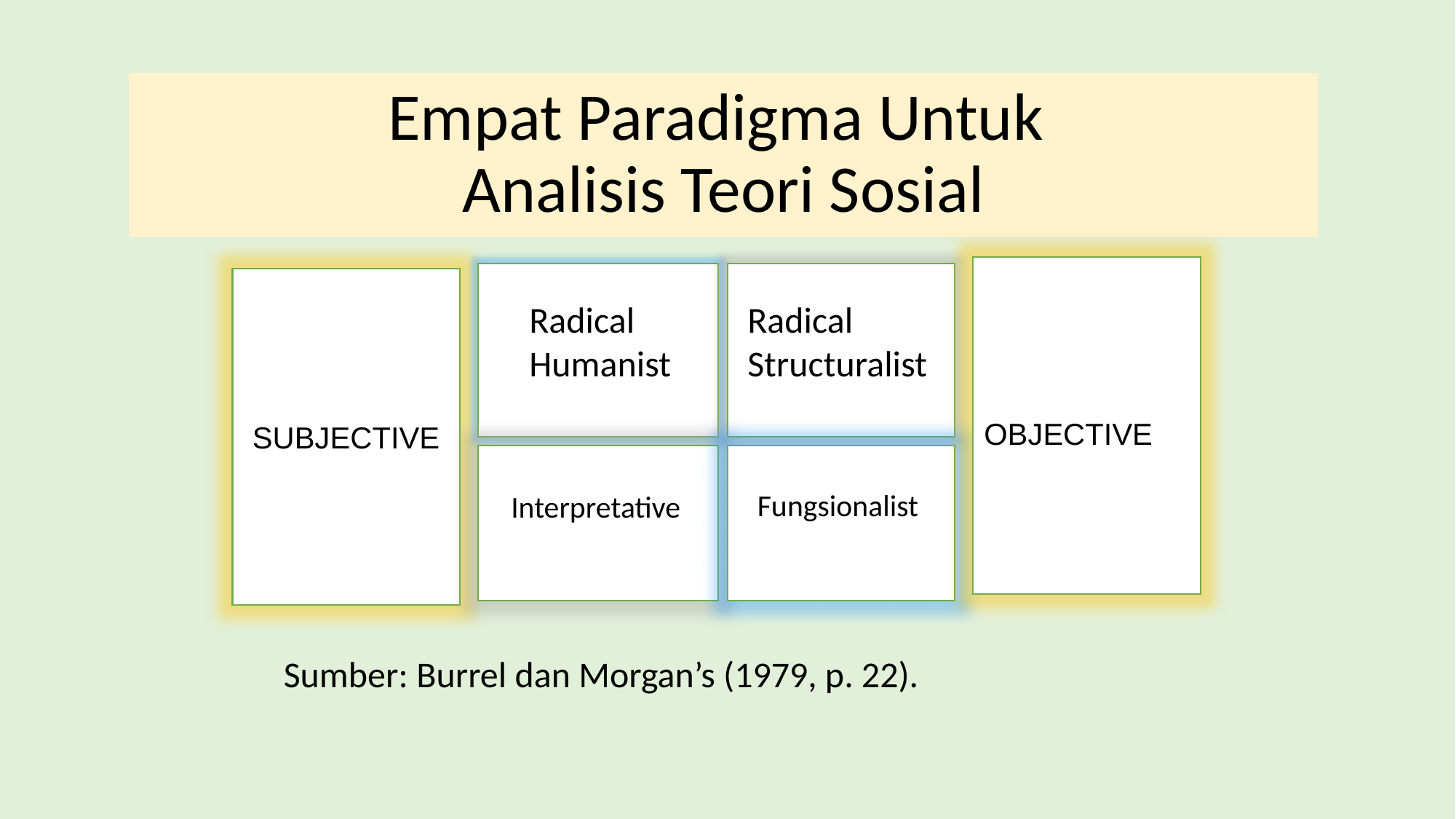

# Empat Paradigma Untuk Analisis Teori Sosial

Radical
Humanist
Radical
Structuralist
OBJECTIVE
SUBJECTIVE

Fungsionalist
Interpretative
Sumber: Burrel dan Morgan’s (1979, p. 22).